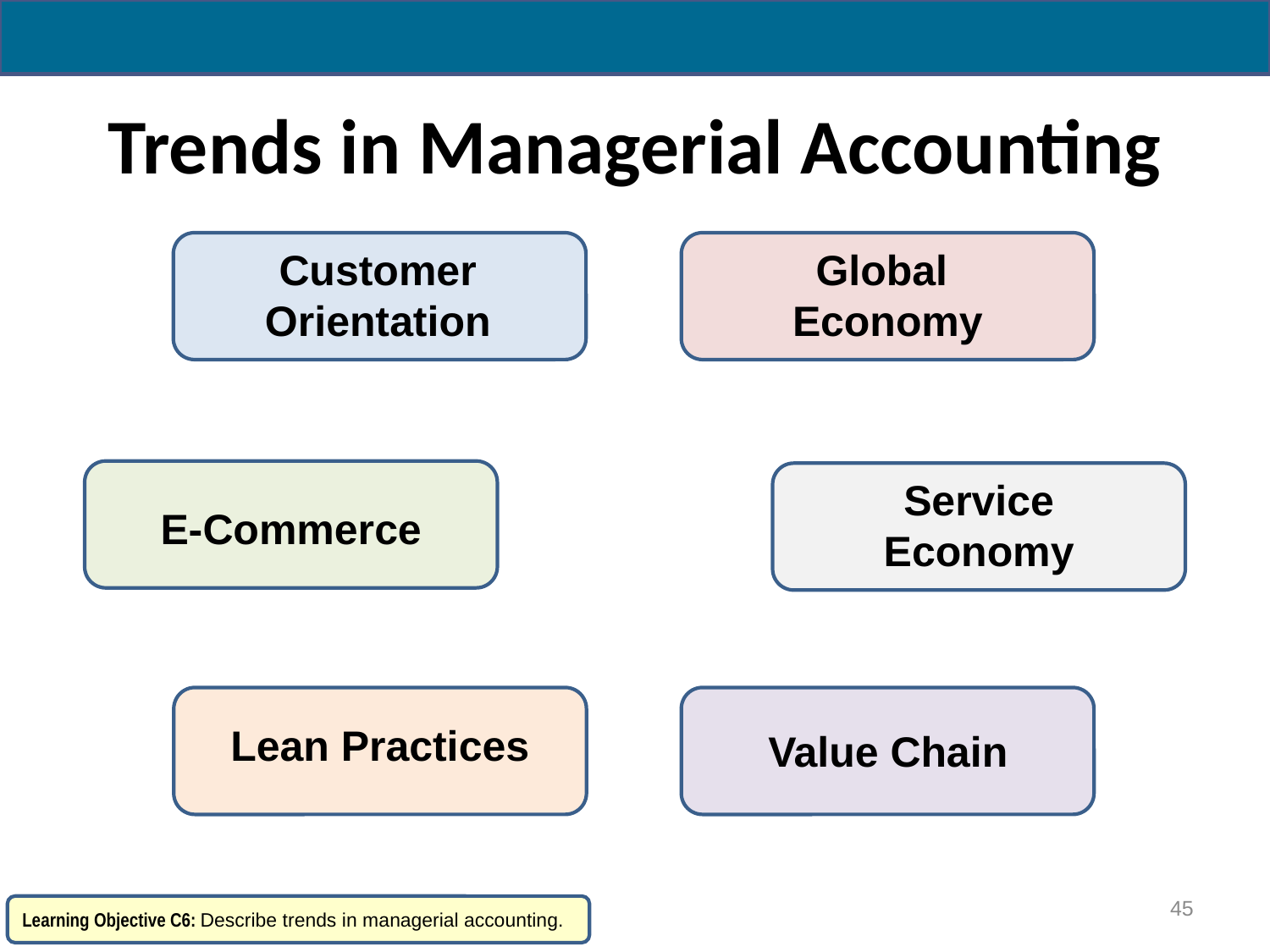

# Trends in Managerial Accounting

Customer Orientation
Global
Economy

Service Economy
E-Commerce

Lean Practices
Value Chain
45
Learning Objective C6: Describe trends in managerial accounting.